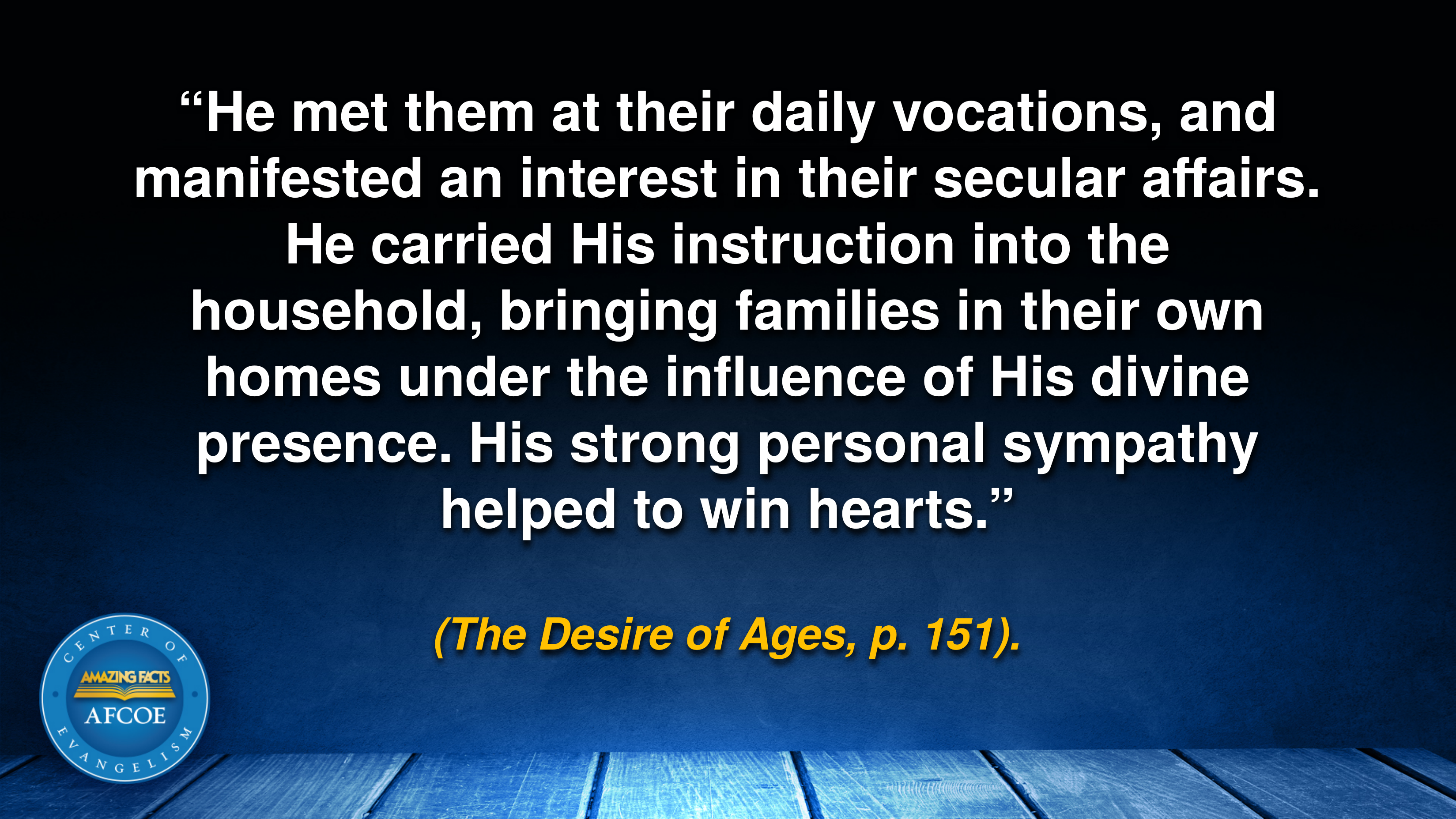

“He met them at their daily vocations, and manifested an interest in their secular affairs. He carried His instruction into the household, bringing families in their own homes under the influence of His divine presence. His strong personal sympathy helped to win hearts.”
(The Desire of Ages, p. 151).